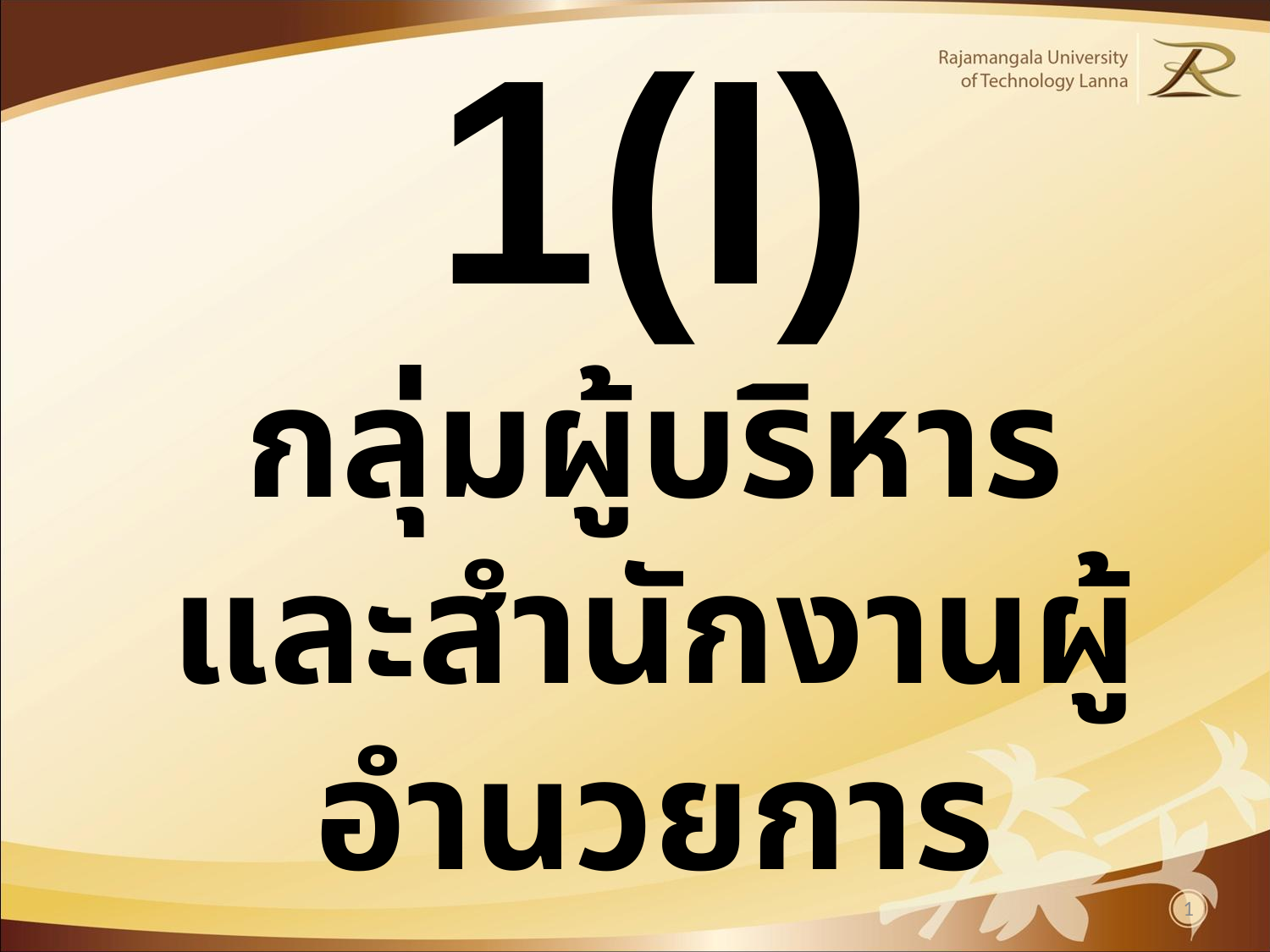

# 1(I) กลุ่มผู้บริหารและสำนักงานผู้อำนวยการ
1